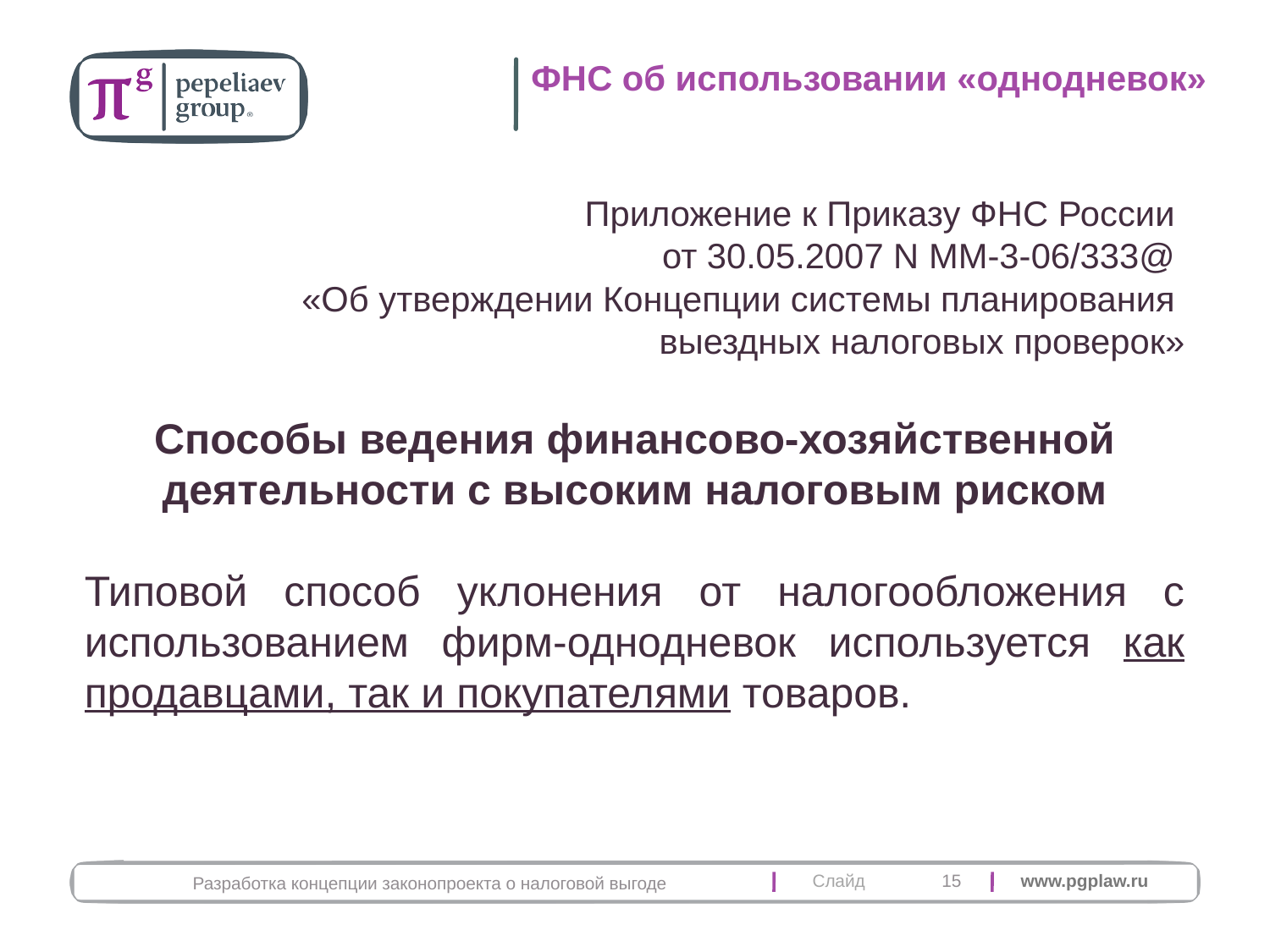

# ФНС об использовании «однодневок»
Приложение к Приказу ФНС России
от 30.05.2007 N ММ-3-06/333@
«Об утверждении Концепции системы планирования
выездных налоговых проверок»

Способы ведения финансово-хозяйственной деятельности с высоким налоговым риском

Типовой способ уклонения от налогообложения с использованием фирм-однодневок используется как продавцами, так и покупателями товаров.

15

Разработка концепции законопроекта о налоговой выгоде